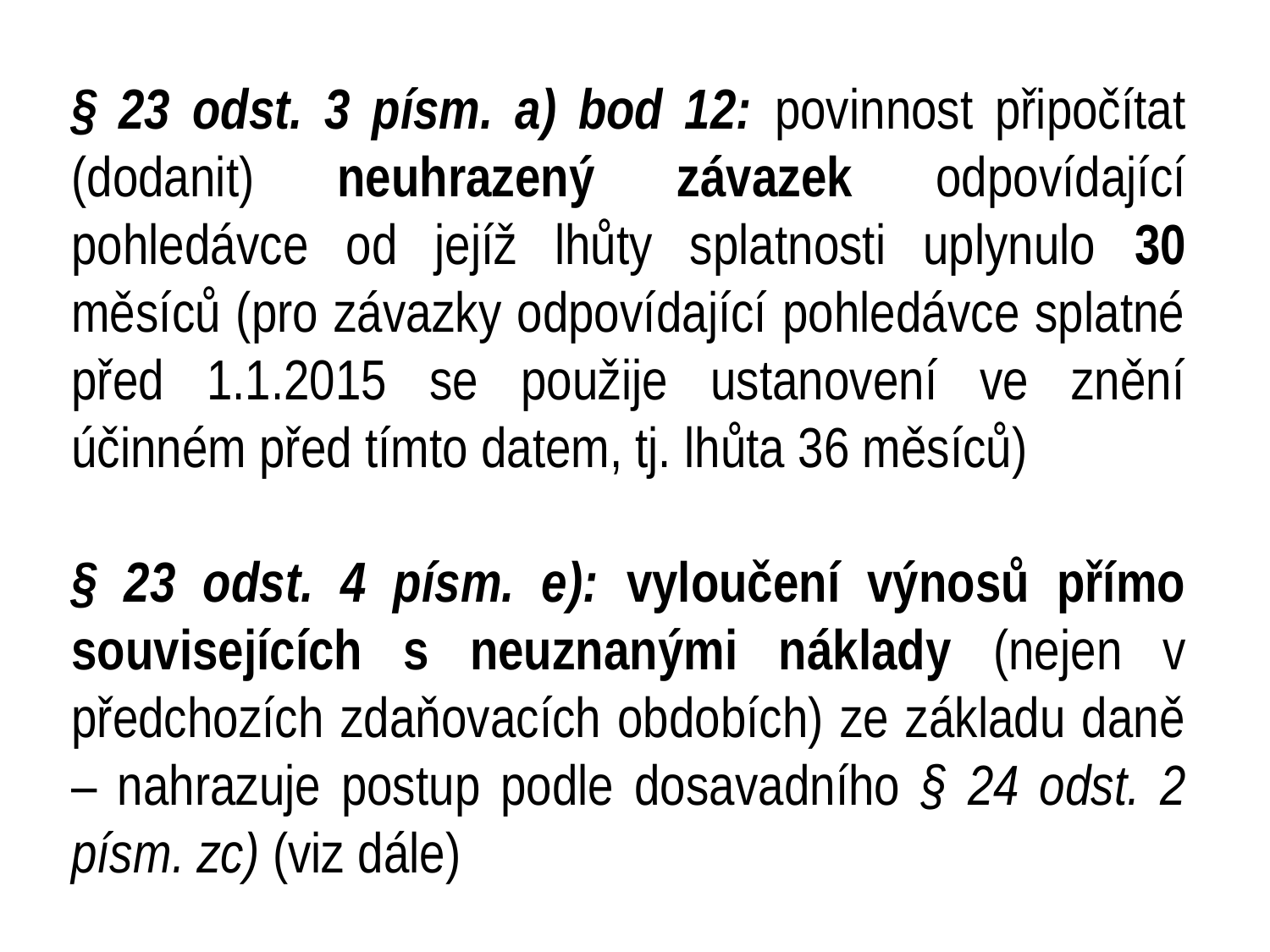

§ 23 odst. 3 písm. a) bod 12: povinnost připočítat (dodanit) neuhrazený závazek odpovídající pohledávce od jejíž lhůty splatnosti uplynulo 30 měsíců (pro závazky odpovídající pohledávce splatné před 1.1.2015 se použije ustanovení ve znění účinném před tímto datem, tj. lhůta 36 měsíců)

§ 23 odst. 4 písm. e): vyloučení výnosů přímo souvisejících s neuznanými náklady (nejen v předchozích zdaňovacích obdobích) ze základu daně – nahrazuje postup podle dosavadního § 24 odst. 2 písm. zc) (viz dále)